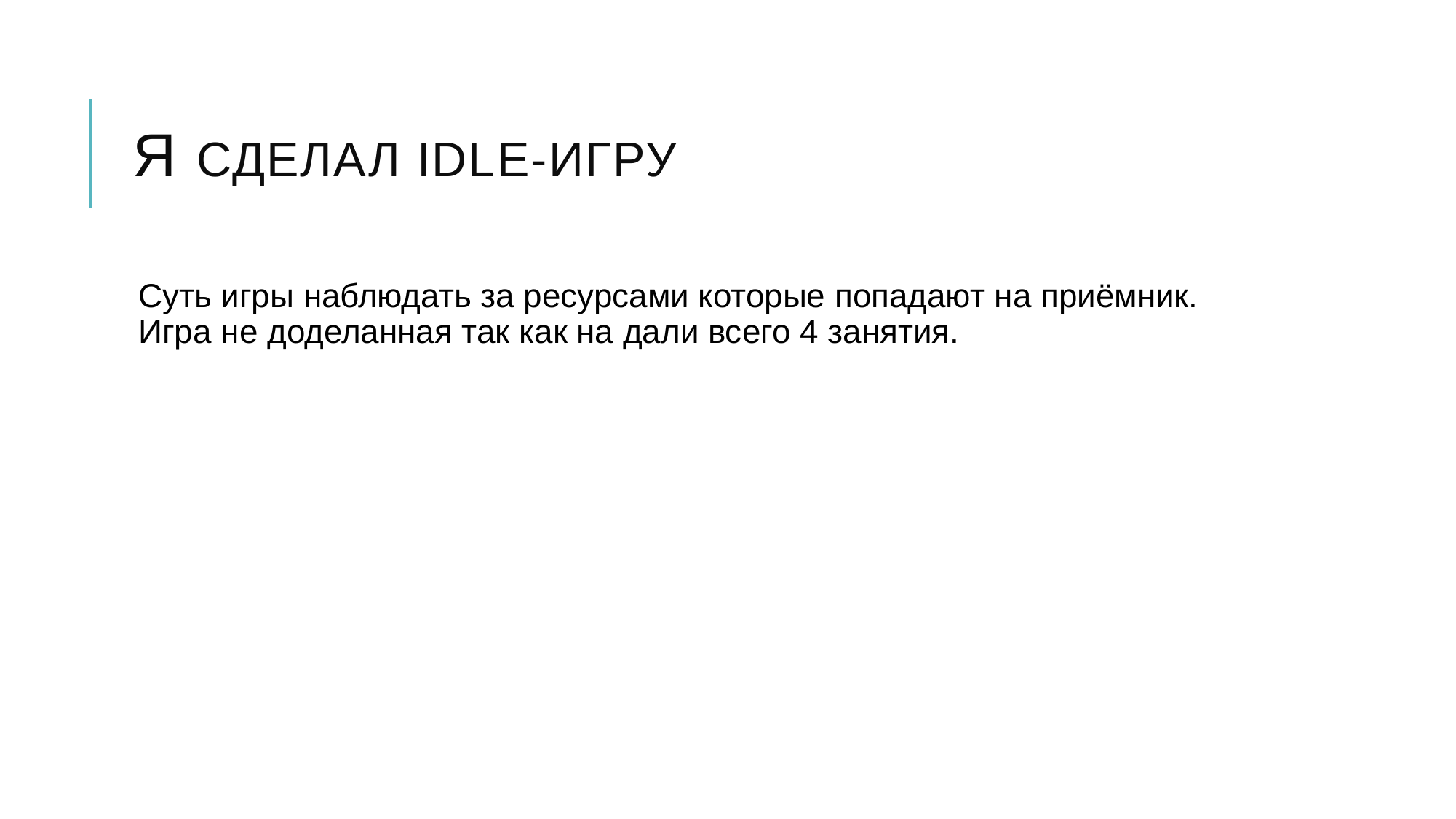

# Я сделал Idle-игру
Суть игры наблюдать за ресурсами которые попадают на приёмник. Игра не доделанная так как на дали всего 4 занятия.